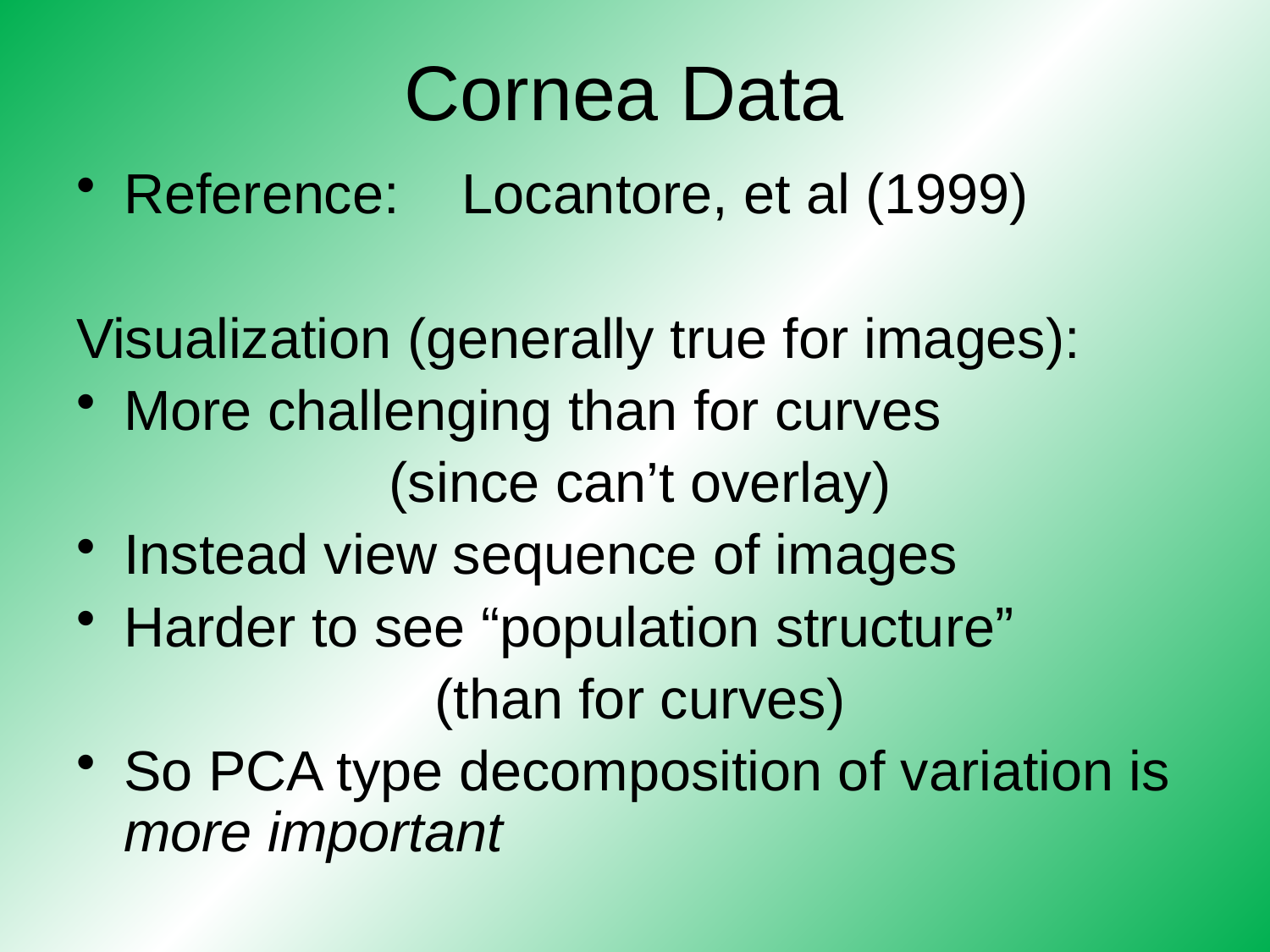

# Cornea Data
Reference:    Locantore, et al (1999)

Visualization (generally true for images):
More challenging than for curves
(since can’t overlay)
Instead view sequence of images
Harder to see “population structure”
(than for curves)
So PCA type decomposition of variation is more important